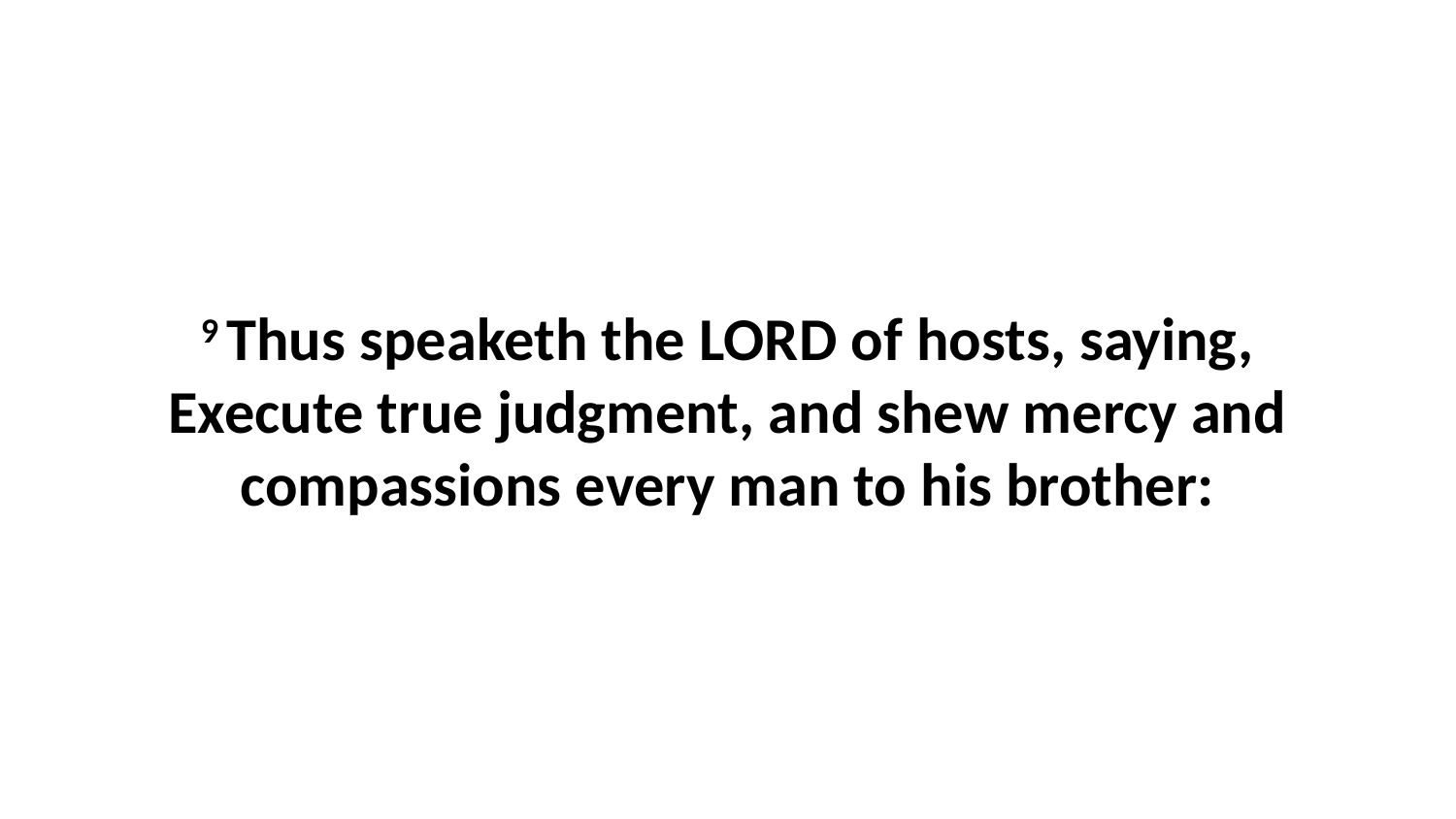

9 Thus speaketh the LORD of hosts, saying, Execute true judgment, and shew mercy and compassions every man to his brother: